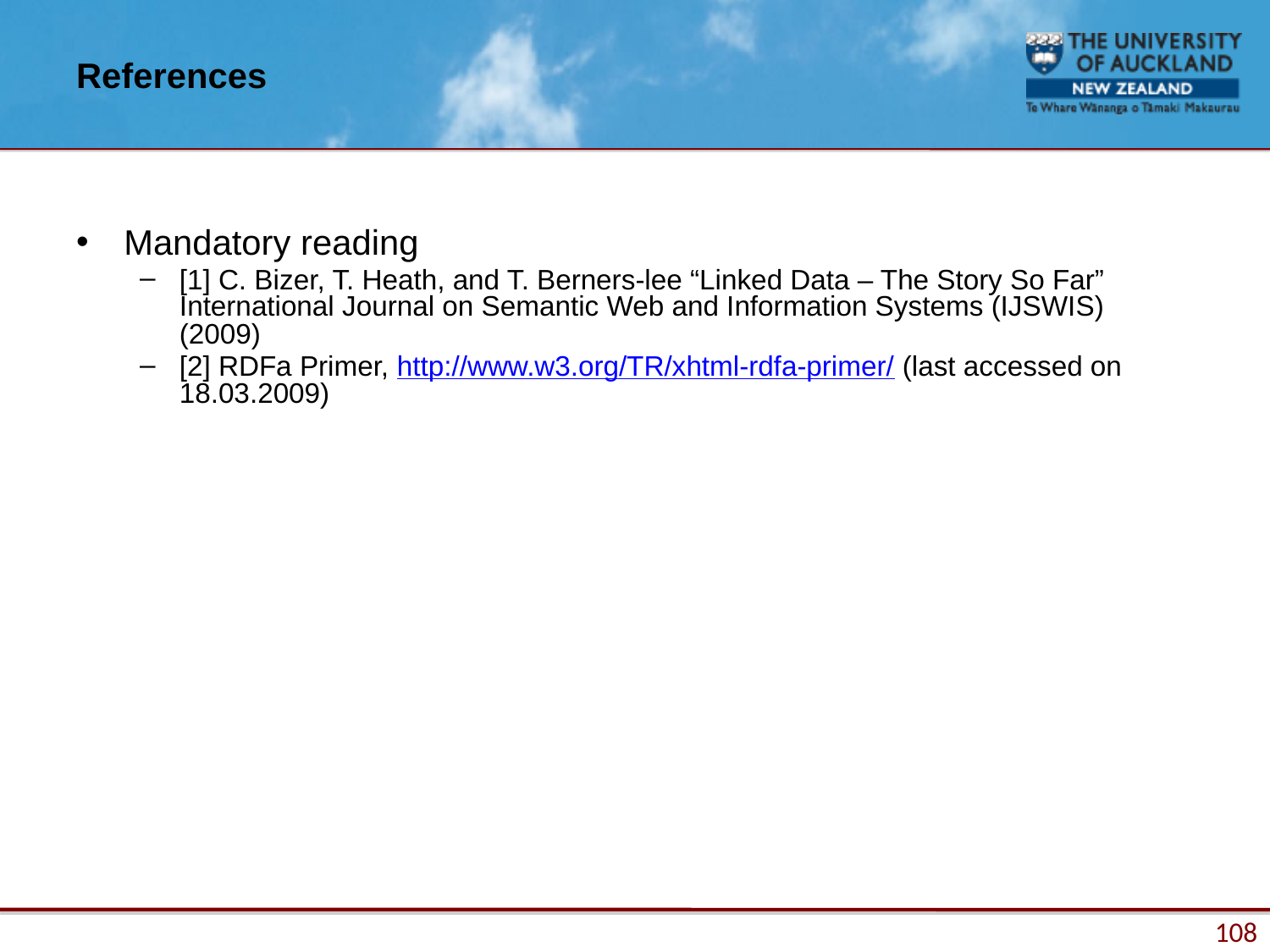

# References
Mandatory reading
[1] C. Bizer, T. Heath, and T. Berners-lee “Linked Data – The Story So Far” International Journal on Semantic Web and Information Systems (IJSWIS) (2009)
[2] RDFa Primer, http://www.w3.org/TR/xhtml-rdfa-primer/ (last accessed on 18.03.2009)
108